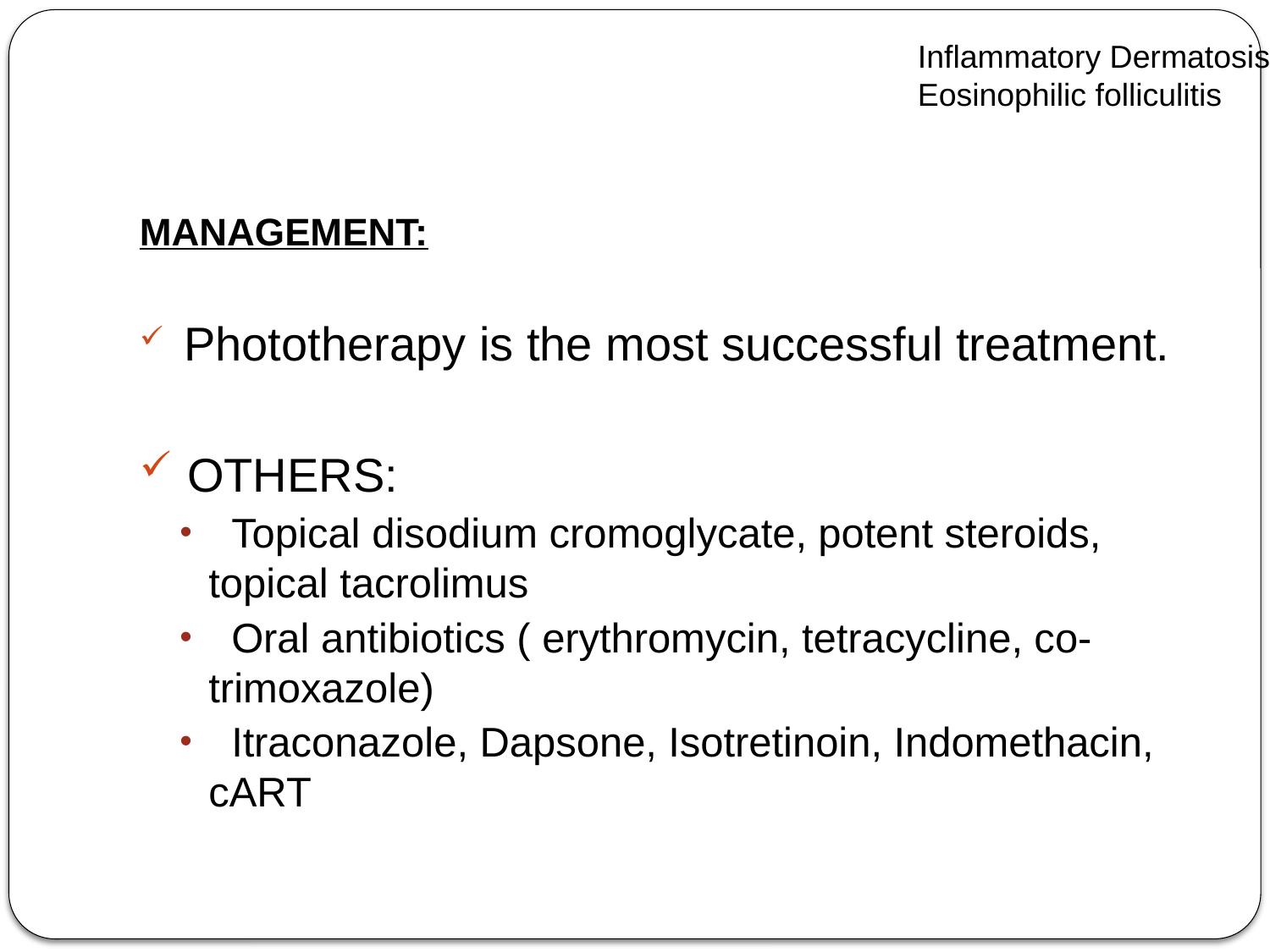

Inflammatory Dermatosis
Eosinophilic folliculitis
MANAGEMENT:

 Phototherapy is the most successful treatment.

 OTHERS:
  Topical disodium cromoglycate, potent steroids, topical tacrolimus
  Oral antibiotics ( erythromycin, tetracycline, co- trimoxazole)
  Itraconazole, Dapsone, Isotretinoin, Indomethacin, cART